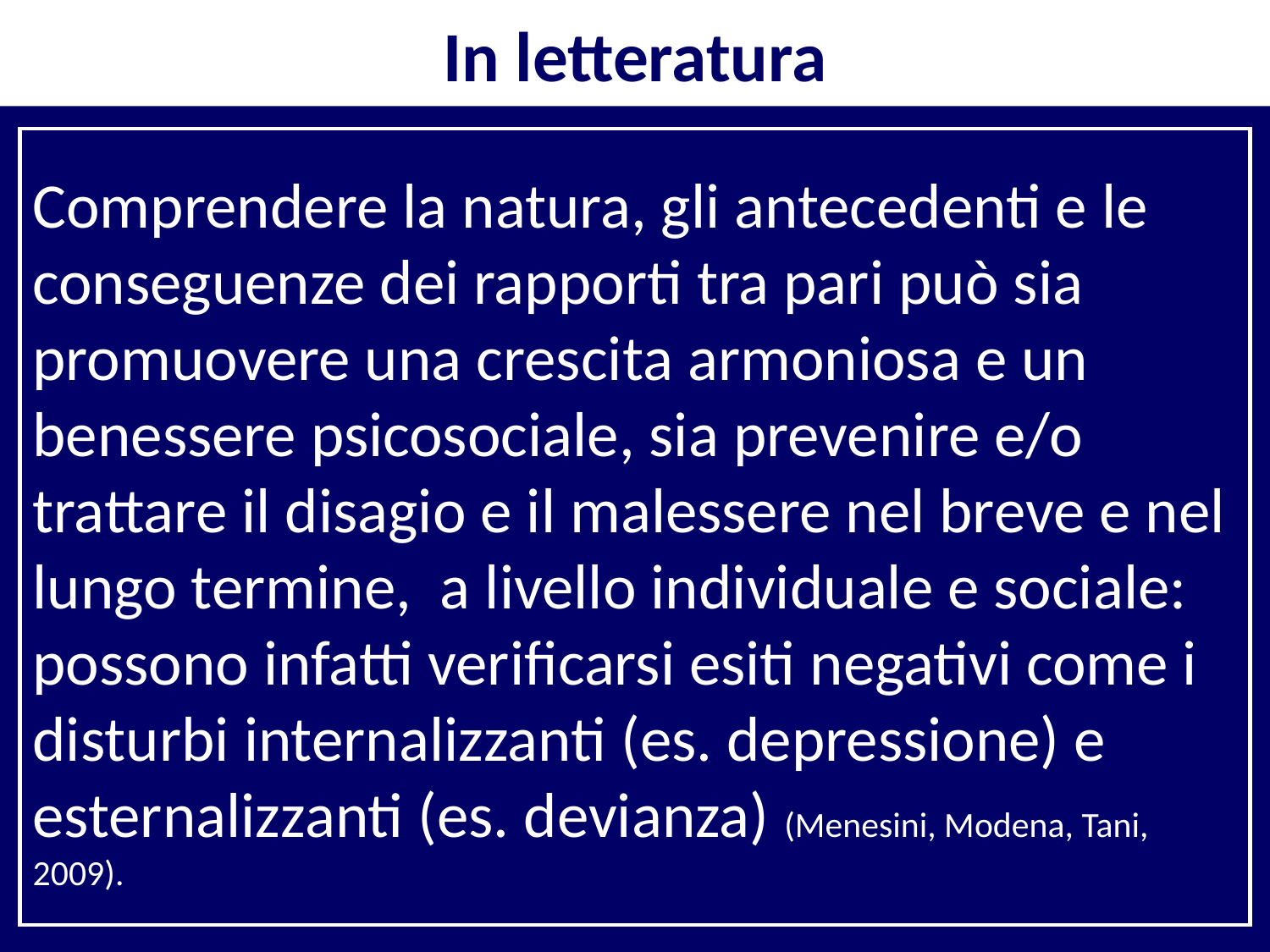

# In letteratura

Comprendere la natura, gli antecedenti e le conseguenze dei rapporti tra pari può sia promuovere una crescita armoniosa e un benessere psicosociale, sia prevenire e/o trattare il disagio e il malessere nel breve e nel lungo termine,  a livello individuale e sociale: possono infatti verificarsi esiti negativi come i disturbi internalizzanti (es. depressione) e esternalizzanti (es. devianza) (Menesini, Modena, Tani, 2009).